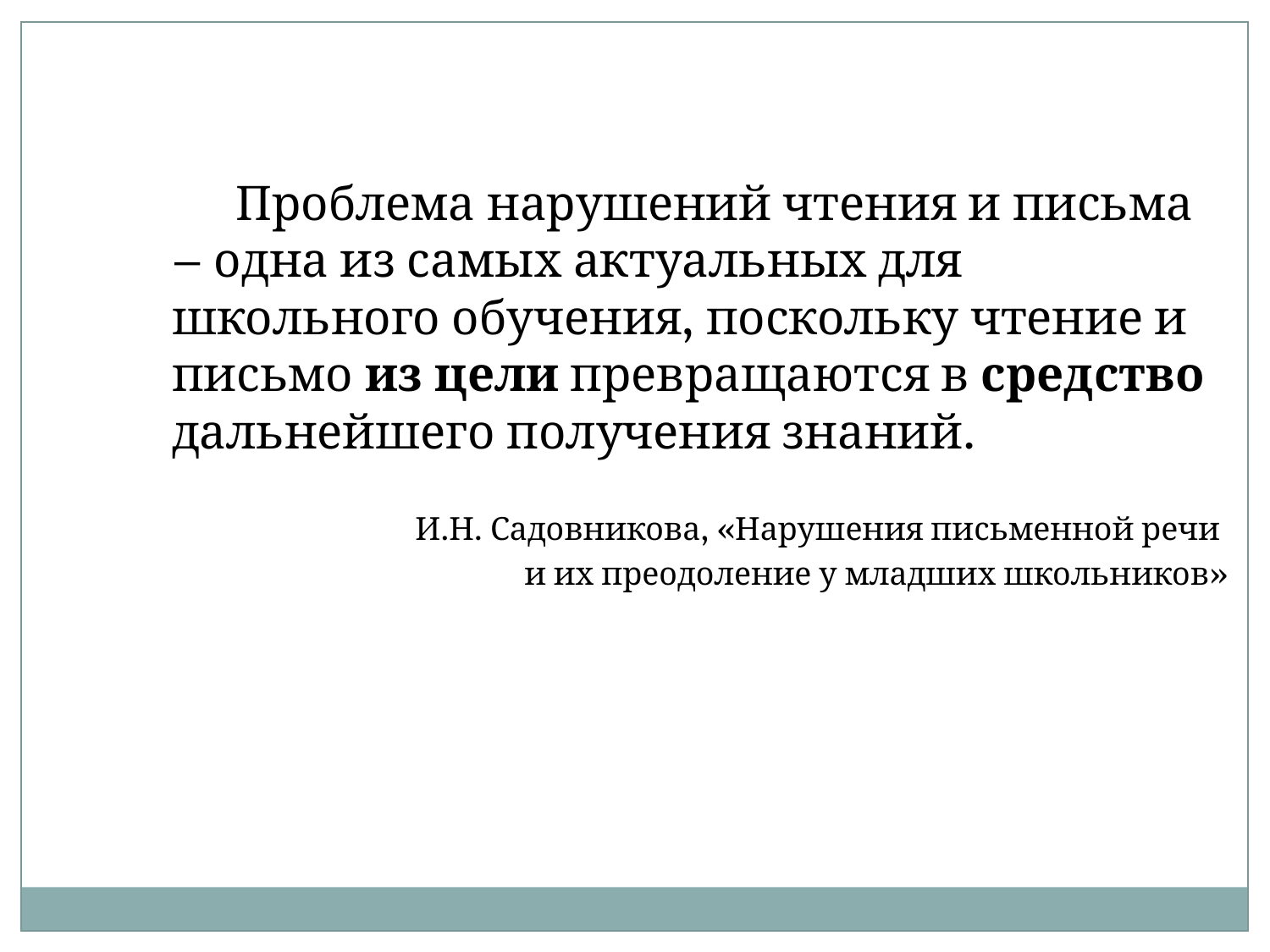

Проблема нарушений чтения и письма – одна из самых актуальных для школьного обучения, поскольку чтение и письмо из цели превращаются в средство дальнейшего получения знаний.

И.Н. Садовникова, «Нарушения письменной речи
и их преодоление у младших школьников»